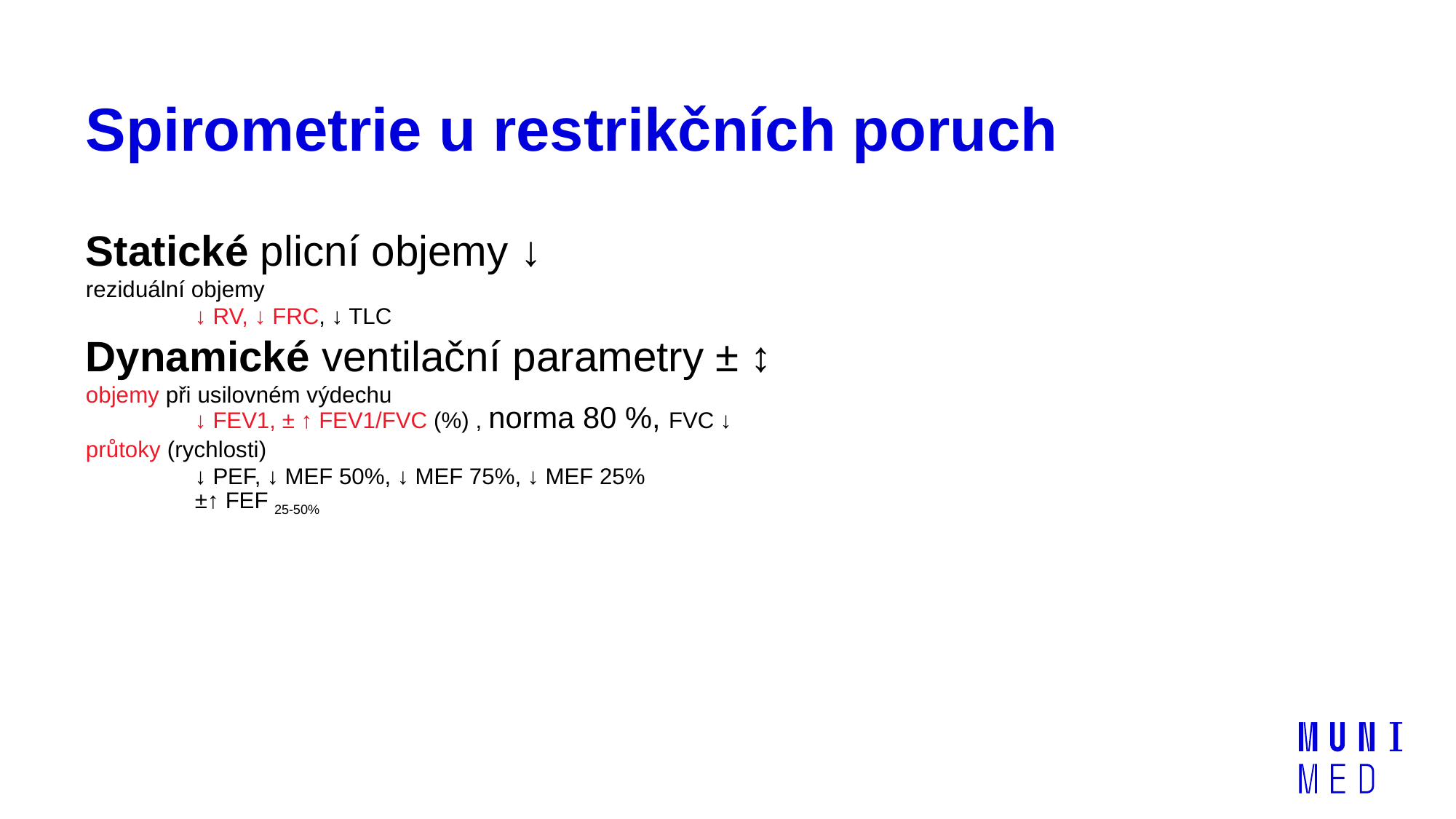

# Spirometrie u restrikčních poruch
Statické plicní objemy ↓
reziduální objemy
↓ RV, ↓ FRC, ↓ TLC
Dynamické ventilační parametry ± ↕
objemy při usilovném výdechu
↓ FEV1, ± ↑ FEV1/FVC (%) , norma 80 %, FVC ↓
průtoky (rychlosti)
↓ PEF, ↓ MEF 50%, ↓ MEF 75%, ↓ MEF 25%
±↑ FEF 25-50%